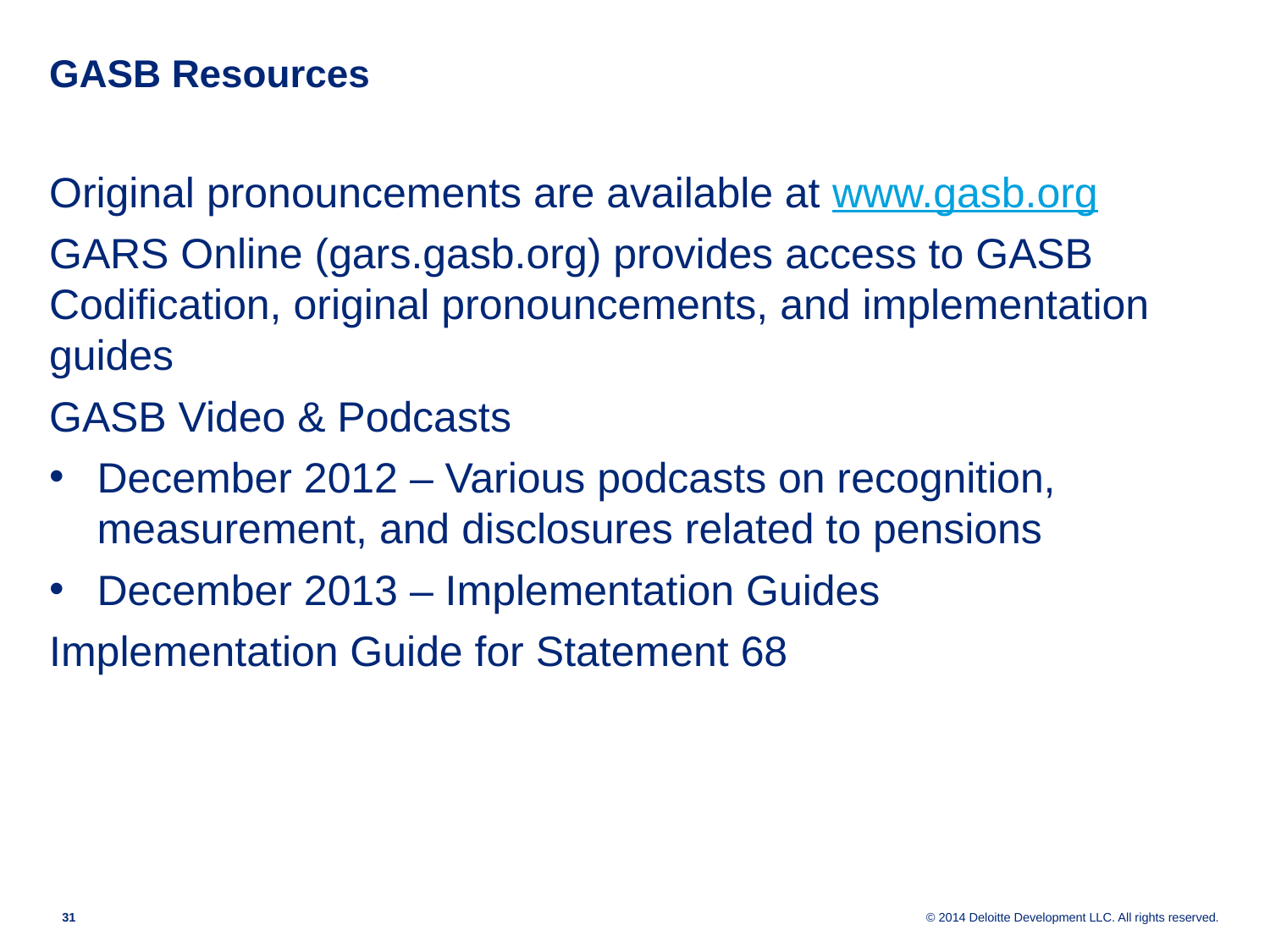

# GASB Resources
Original pronouncements are available at www.gasb.org
GARS Online (gars.gasb.org) provides access to GASB Codification, original pronouncements, and implementation guides
GASB Video & Podcasts
December 2012 – Various podcasts on recognition, measurement, and disclosures related to pensions
December 2013 – Implementation Guides
Implementation Guide for Statement 68
31